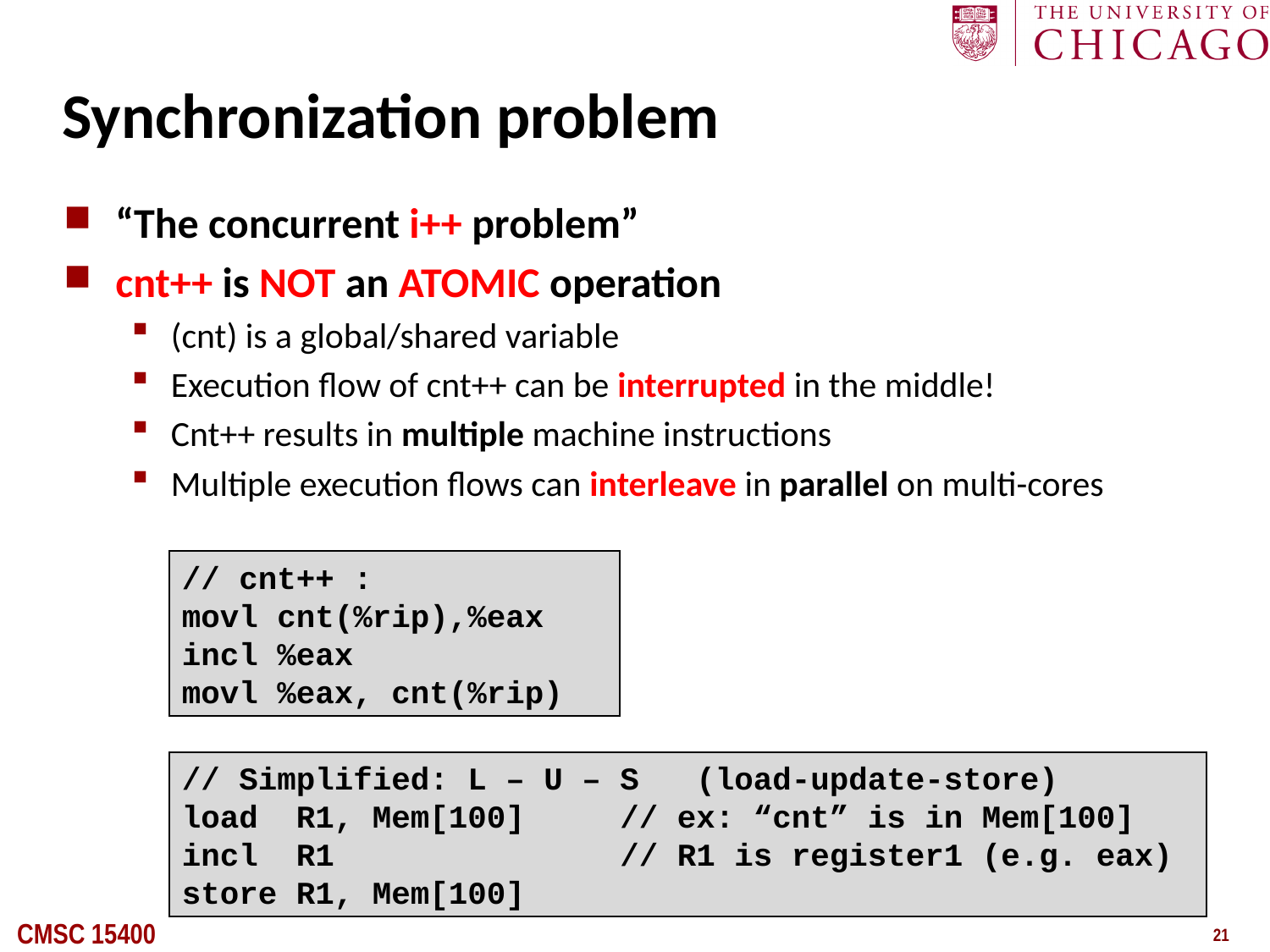

# Synchronization problem
“The concurrent i++ problem”
cnt++ is NOT an ATOMIC operation
(cnt) is a global/shared variable
Execution flow of cnt++ can be interrupted in the middle!
Cnt++ results in multiple machine instructions
Multiple execution flows can interleave in parallel on multi-cores
// cnt++ :
movl cnt(%rip),%eax
incl %eax
movl %eax, cnt(%rip)
// Simplified: L – U – S   (load-update-store)
load  R1, Mem[100]     // ex: “cnt” is in Mem[100]
incl  R1               // R1 is register1 (e.g. eax)
store R1, Mem[100]